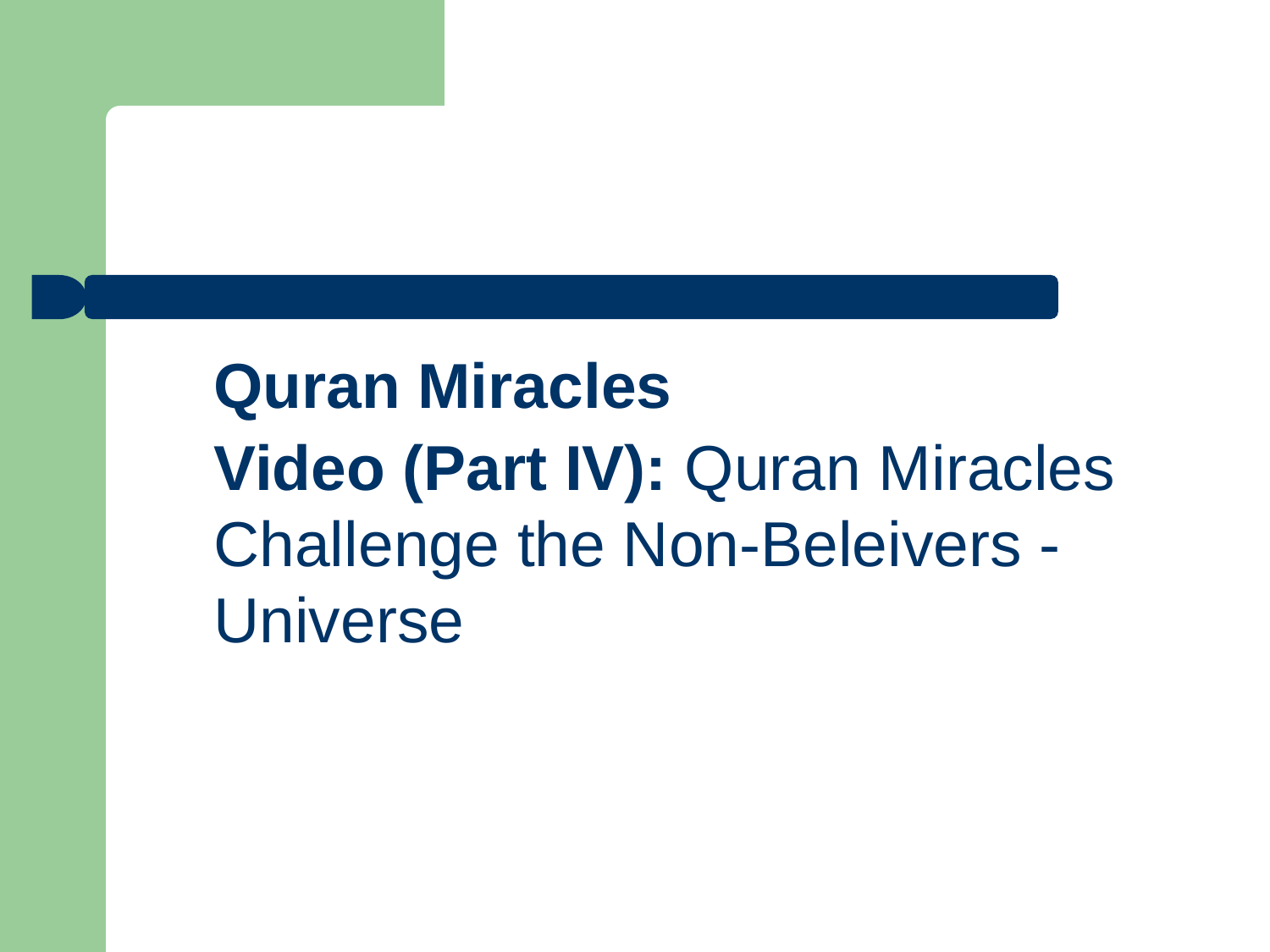

Quran Miracles
Video (Part IV): Quran Miracles Challenge the Non-Beleivers -Universe